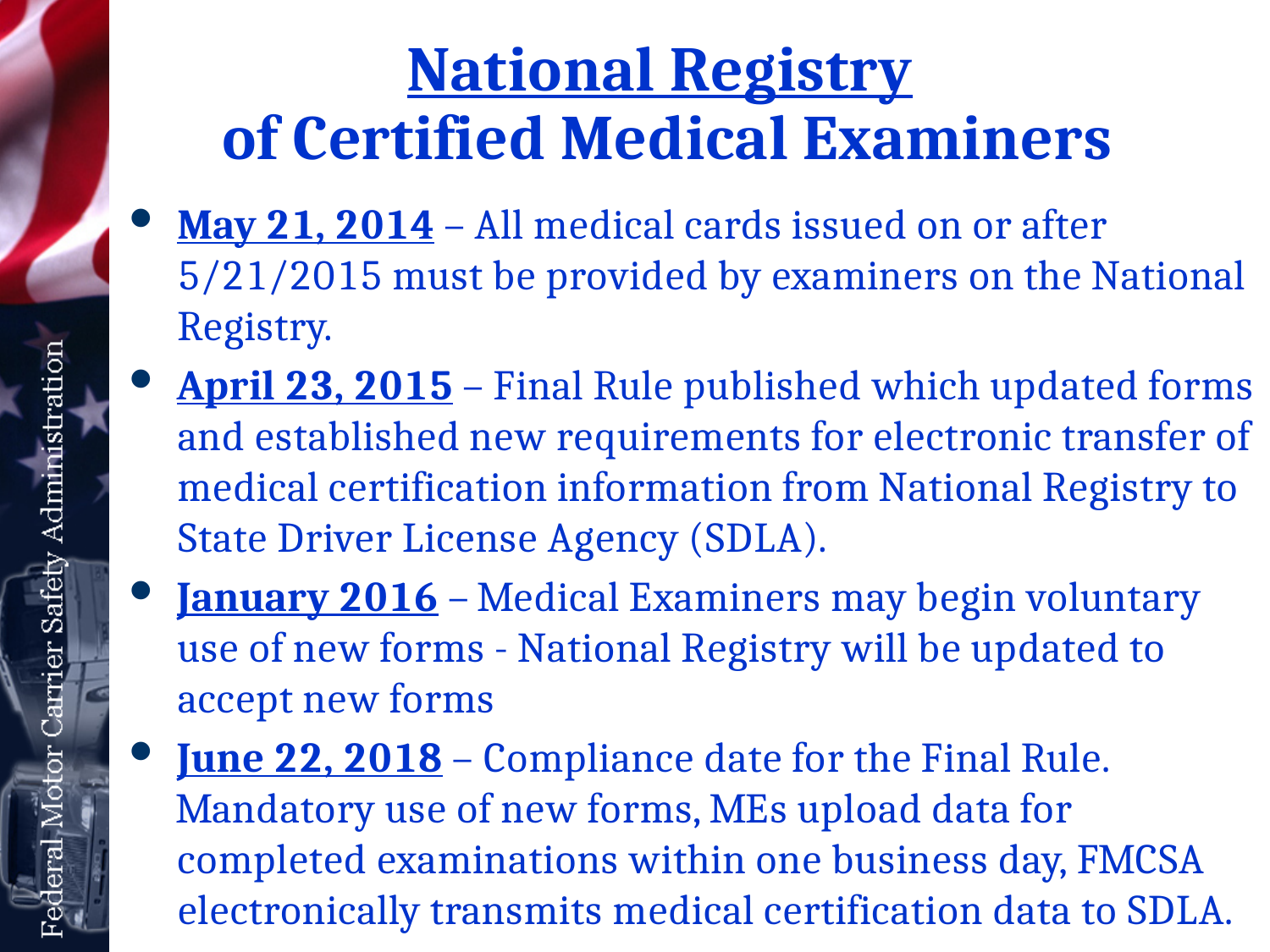

# National Registry of Certified Medical Examiners
May 21, 2014 – All medical cards issued on or after 5/21/2015 must be provided by examiners on the National Registry.
April 23, 2015 – Final Rule published which updated forms and established new requirements for electronic transfer of medical certification information from National Registry to State Driver License Agency (SDLA).
January 2016 – Medical Examiners may begin voluntary use of new forms - National Registry will be updated to accept new forms
June 22, 2018 – Compliance date for the Final Rule.  Mandatory use of new forms, MEs upload data for completed examinations within one business day, FMCSA electronically transmits medical certification data to SDLA.